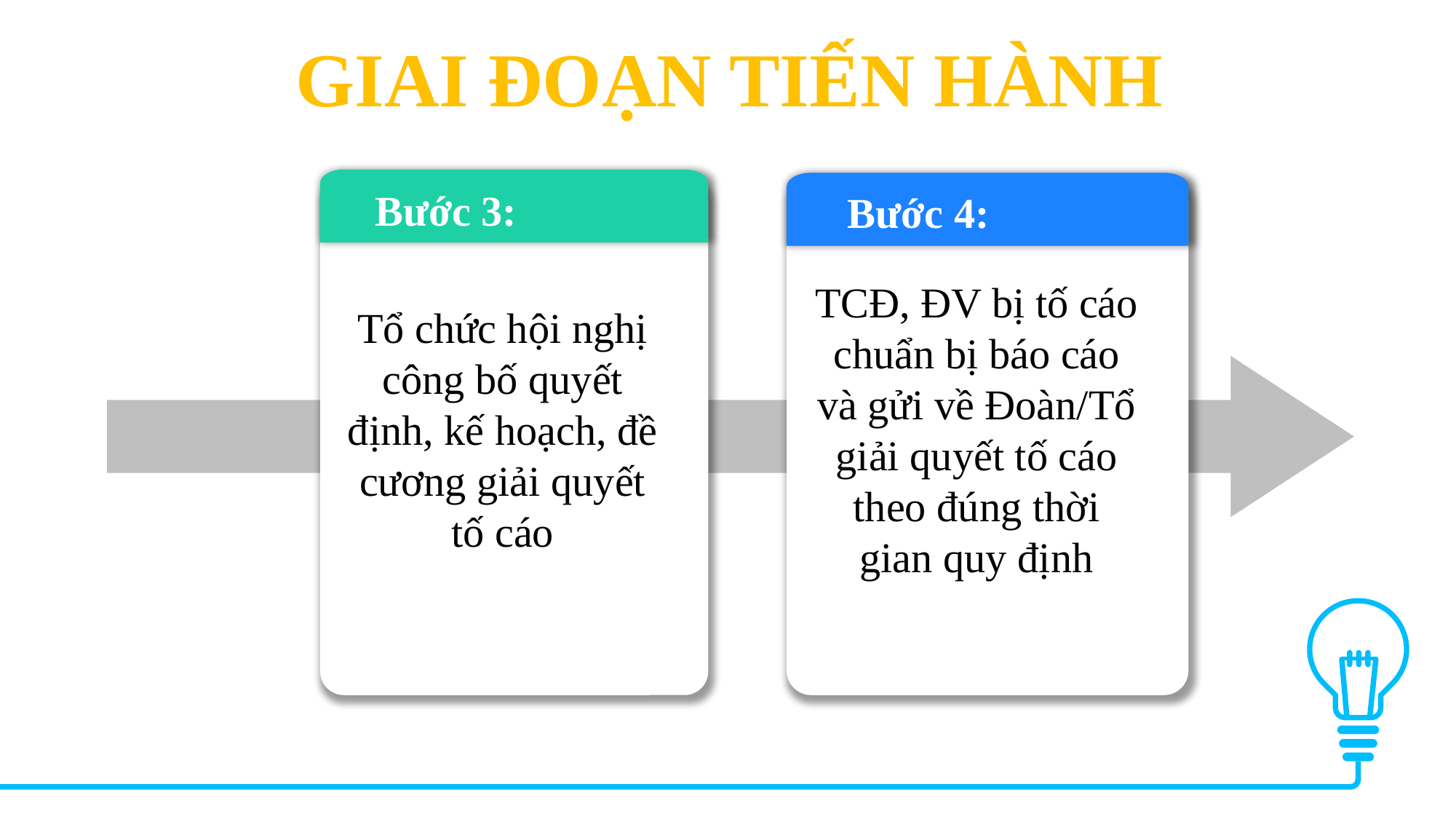

GIAI ĐOẠN TIẾN HÀNH

Bước 3:

Bước 4:
TCĐ, ĐV bị tố cáo chuẩn bị báo cáo và gửi về Đoàn/Tổ giải quyết tố cáo theo đúng thời gian quy định
Tổ chức hội nghị công bố quyết định, kế hoạch, đề cương giải quyết tố cáo